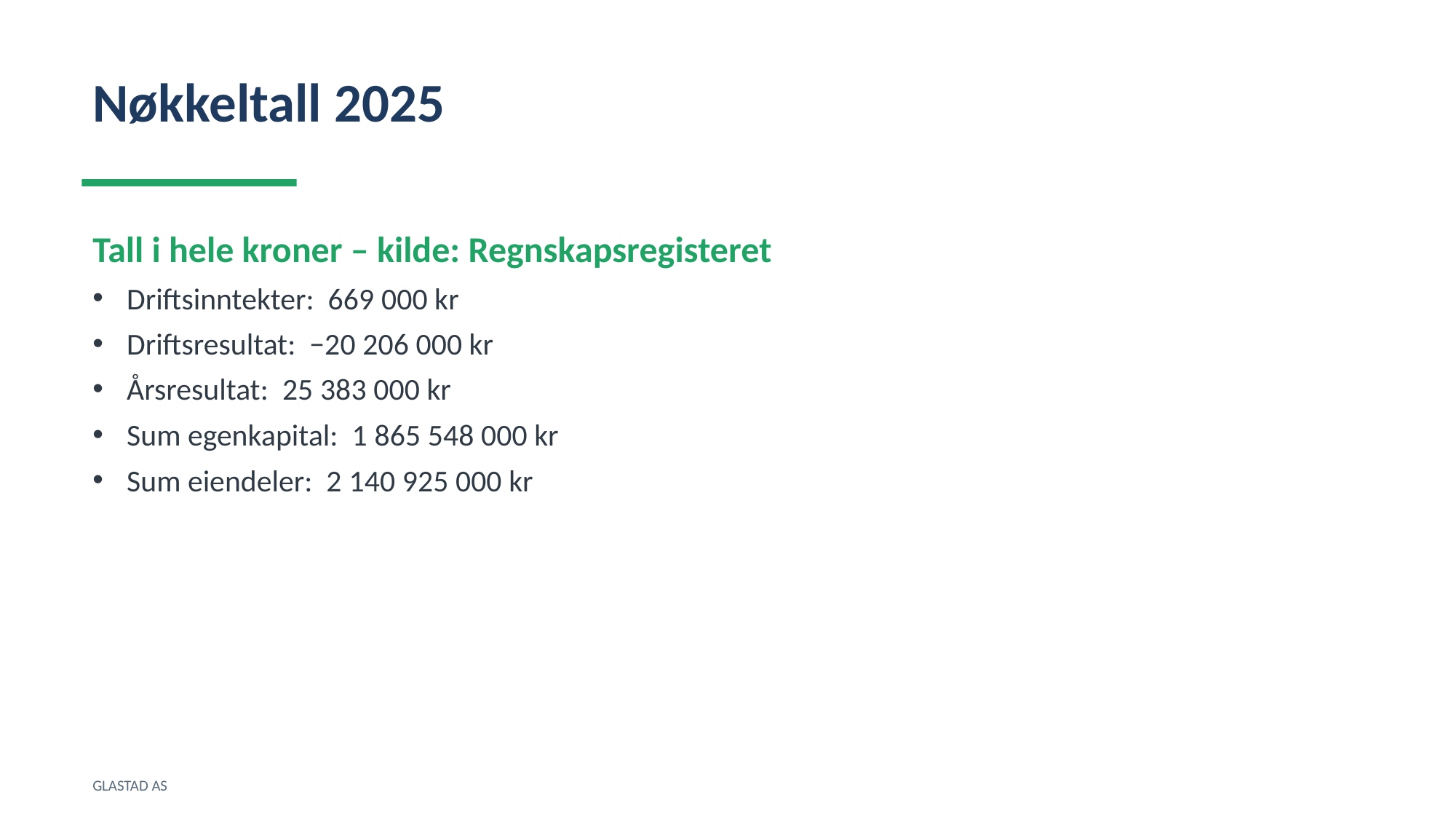

Nøkkeltall 2025

Tall i hele kroner – kilde: Regnskapsregisteret
Driftsinntekter:  669 000 kr
Driftsresultat:  −20 206 000 kr
Årsresultat:  25 383 000 kr
Sum egenkapital:  1 865 548 000 kr
Sum eiendeler:  2 140 925 000 kr
GLASTAD AS